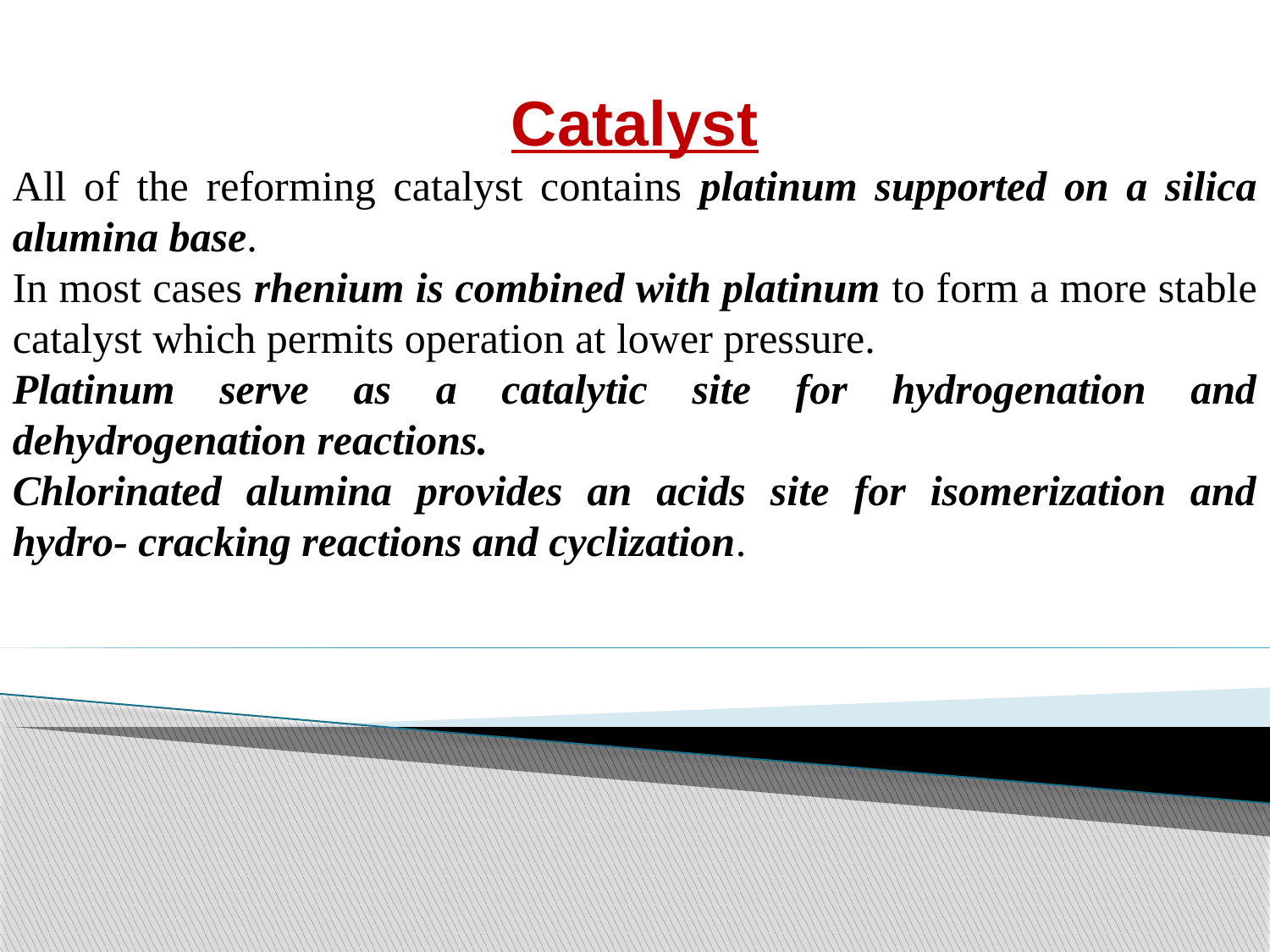

Catalyst
All of the reforming catalyst contains platinum supported on a silica alumina base.
In most cases rhenium is combined with platinum to form a more stable catalyst which permits operation at lower pressure.
Platinum serve as a catalytic site for hydrogenation and dehydrogenation reactions.
Chlorinated alumina provides an acids site for isomerization and hydro- cracking reactions and cyclization.